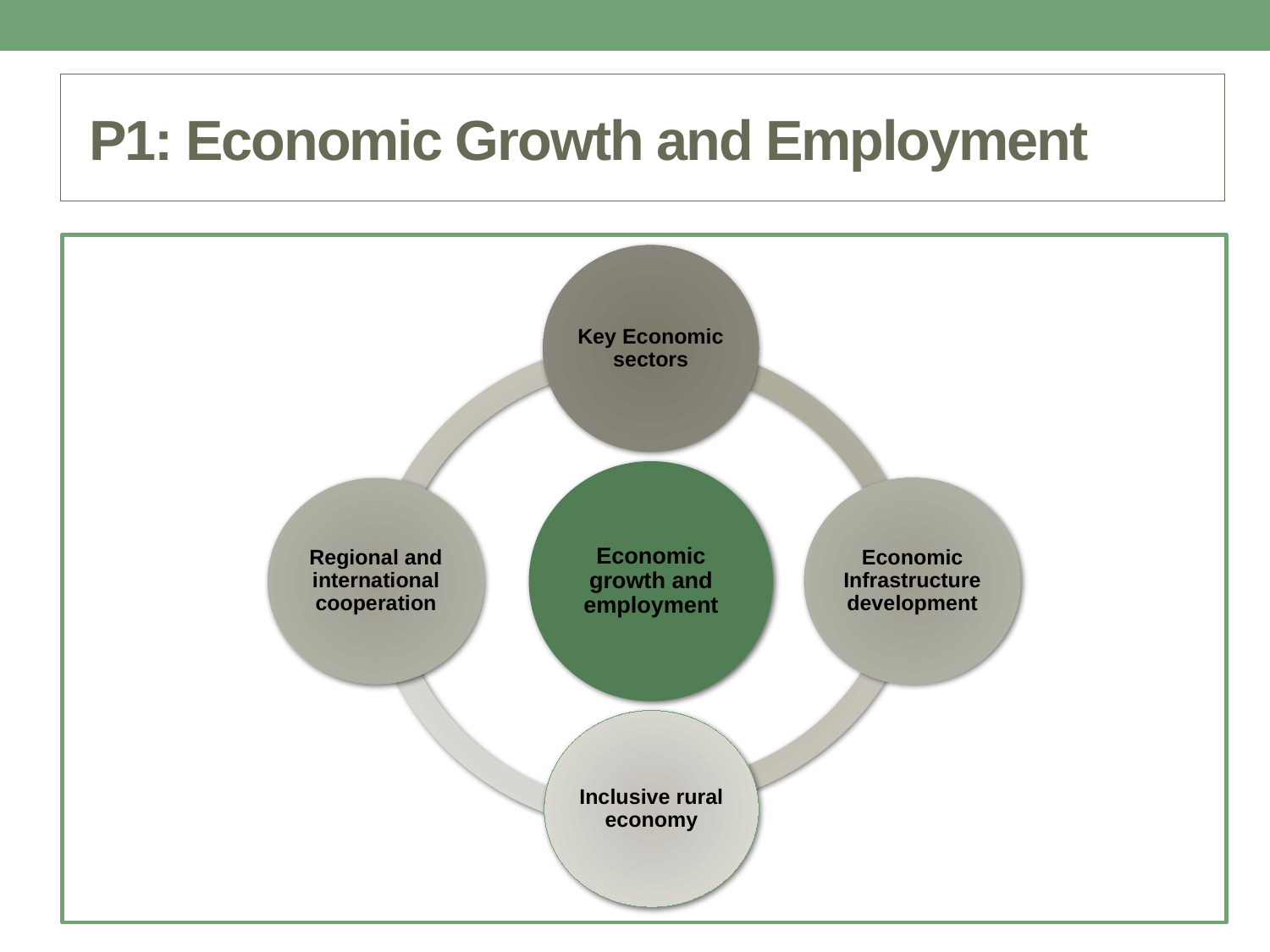

# P1: Economic Growth and Employment

Key Economic sectors

Economic growth and employment
Economic Infrastructure development
Regional and international cooperation
Inclusive rural economy